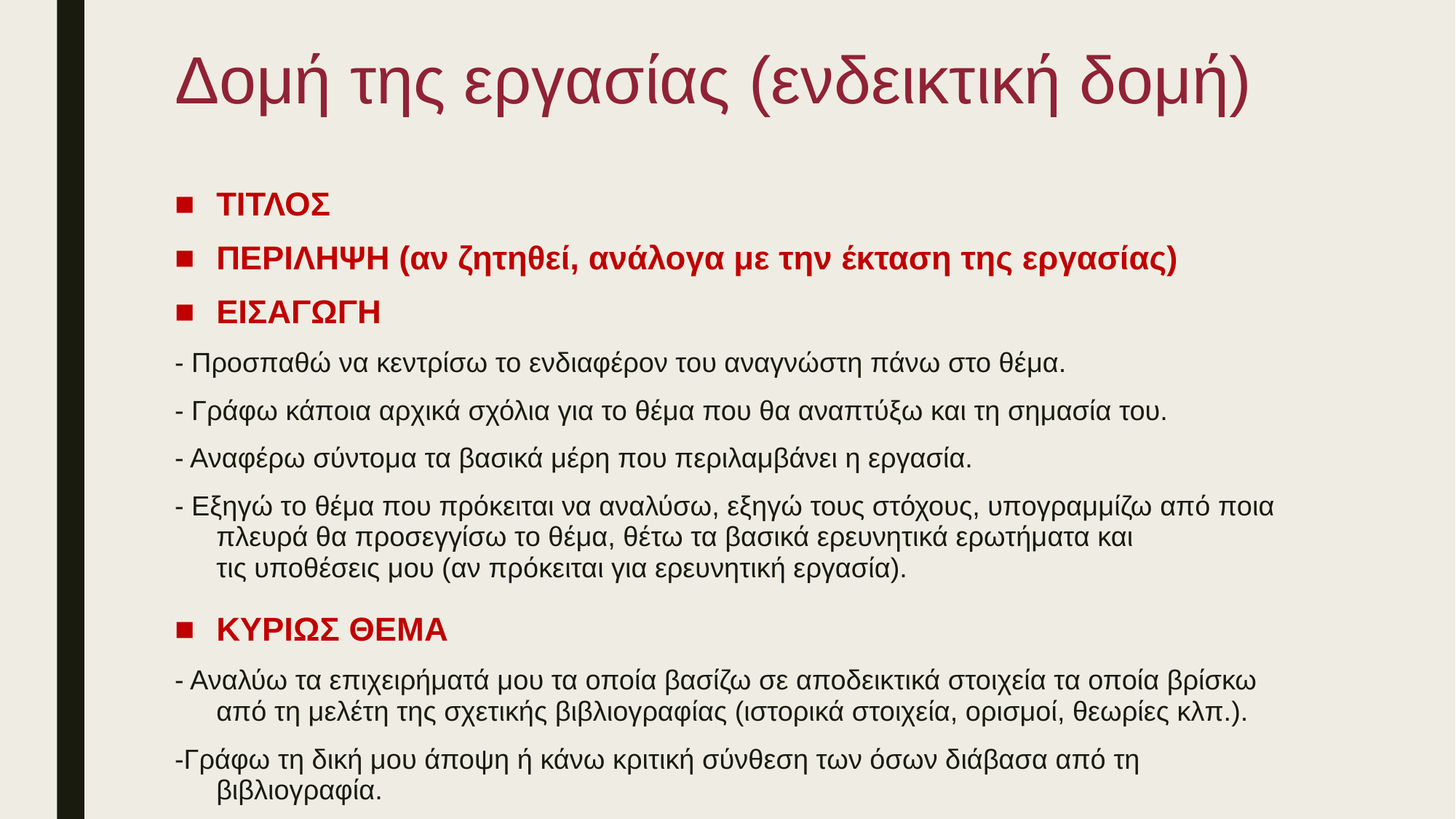

# Δομή της εργασίας (ενδεικτική δομή)
ΤΙΤΛΟΣ
ΠΕΡΙΛΗΨΗ (αν ζητηθεί, ανάλογα με την έκταση της εργασίας)
ΕΙΣΑΓΩΓΗ
- Προσπαθώ να κεντρίσω το ενδιαφέρον του αναγνώστη πάνω στο θέμα.
- Γράφω κάποια αρχικά σχόλια για το θέμα που θα αναπτύξω και τη σημασία του.
- Αναφέρω σύντομα τα βασικά μέρη που περιλαμβάνει η εργασία.
- Εξηγώ τo θέμα που πρόκειται να αναλύσω, εξηγώ τους στόχους, υπογραμμίζω από ποια πλευρά θα προσεγγίσω το θέμα, θέτω τα βασικά ερευνητικά ερωτήματα και
τις υποθέσεις μου (αν πρόκειται για ερευνητική εργασία).
ΚΥΡΙΩΣ ΘΕΜΑ
- Αναλύω τα επιχειρήματά μου τα οποία βασίζω σε αποδεικτικά στοιχεία τα οποία βρίσκω από τη μελέτη της σχετικής βιβλιογραφίας (ιστορικά στοιχεία, ορισμοί, θεωρίες κλπ.).
-Γράφω τη δική μου άποψη ή κάνω κριτική σύνθεση των όσων διάβασα από τη βιβλιογραφία.